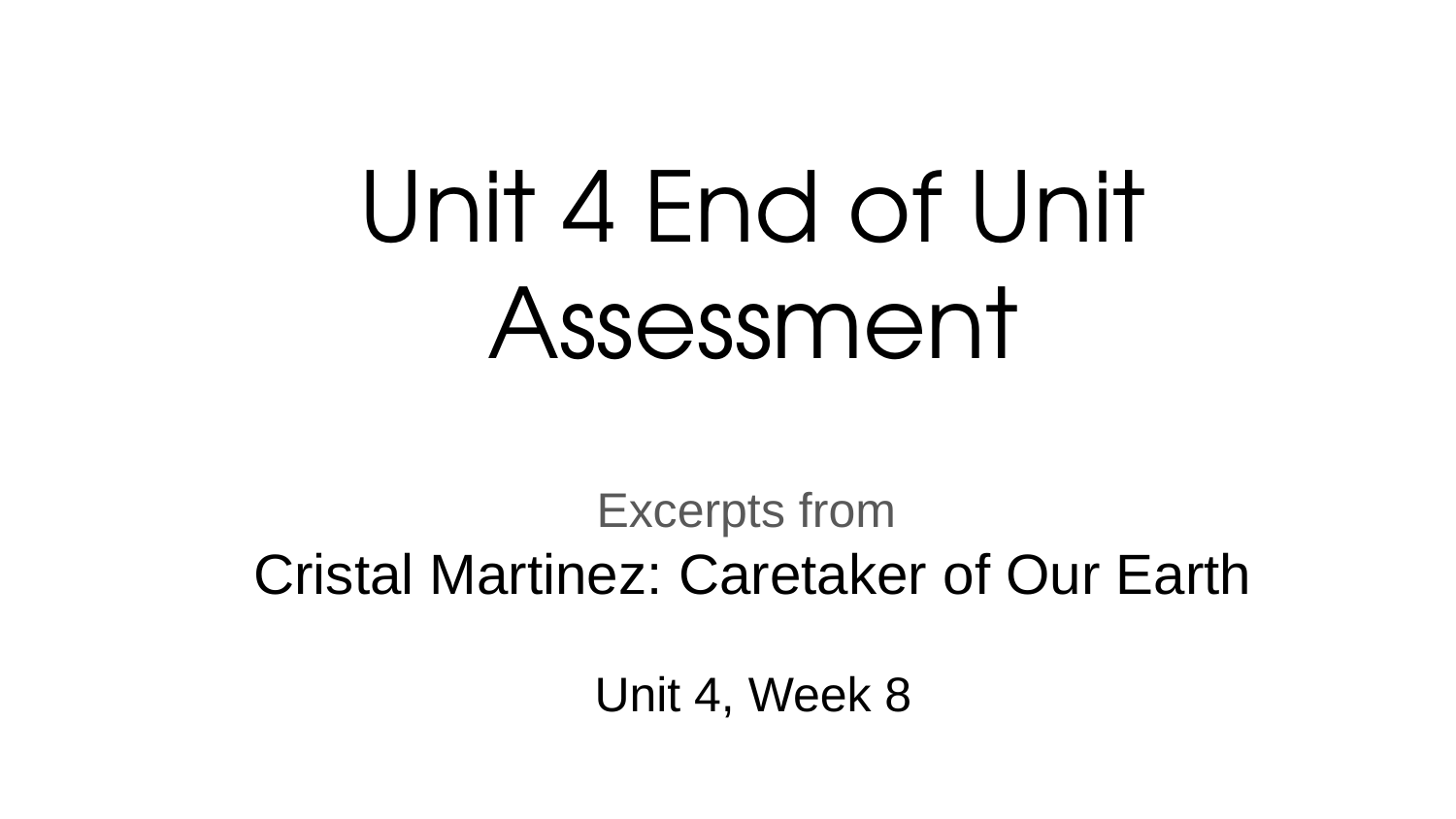

Unit 4 End of Unit Assessment

Excerpts from
Cristal Martinez: Caretaker of Our Earth

Unit 4, Week 8